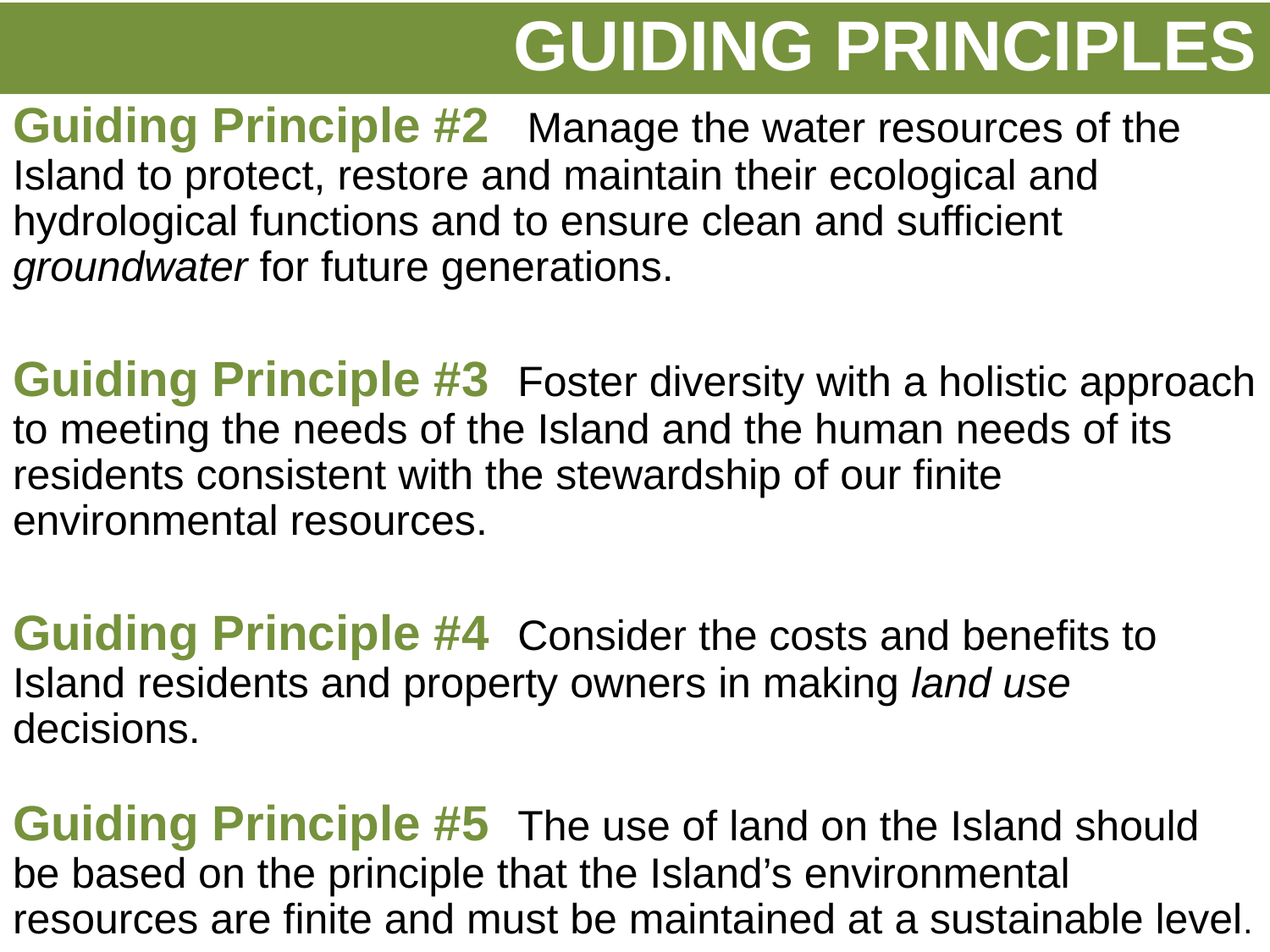

# GUIDING PRINCIPLES
Guiding Principle #2    Manage the water resources of the Island to protect, restore and maintain their ecological and hydrological functions and to ensure clean and sufficient groundwater for future generations.

Guiding Principle #3   Foster diversity with a holistic approach to meeting the needs of the Island and the human needs of its residents consistent with the stewardship of our finite environmental resources.

Guiding Principle #4   Consider the costs and benefits to Island residents and property owners in making land use decisions.

Guiding Principle #5   The use of land on the Island should be based on the principle that the Island’s environmental resources are finite and must be maintained at a sustainable level.